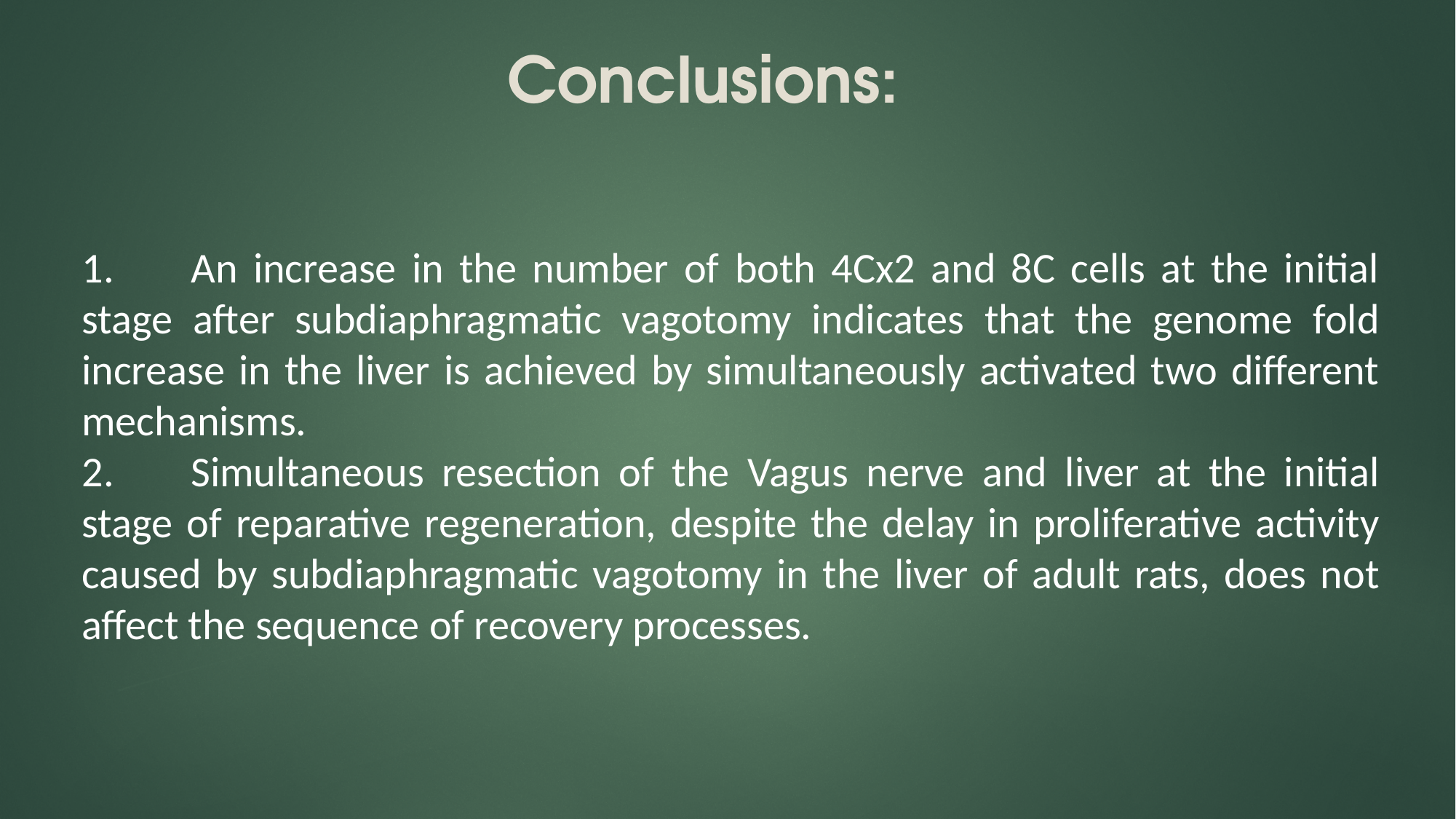

# Conclusions:
1.	An increase in the number of both 4Cx2 and 8C cells at the initial stage after subdiaphragmatic vagotomy indicates that the genome fold increase in the liver is achieved by simultaneously activated two different mechanisms.
2.	Simultaneous resection of the Vagus nerve and liver at the initial stage of reparative regeneration, despite the delay in proliferative activity caused by subdiaphragmatic vagotomy in the liver of adult rats, does not affect the sequence of recovery processes.